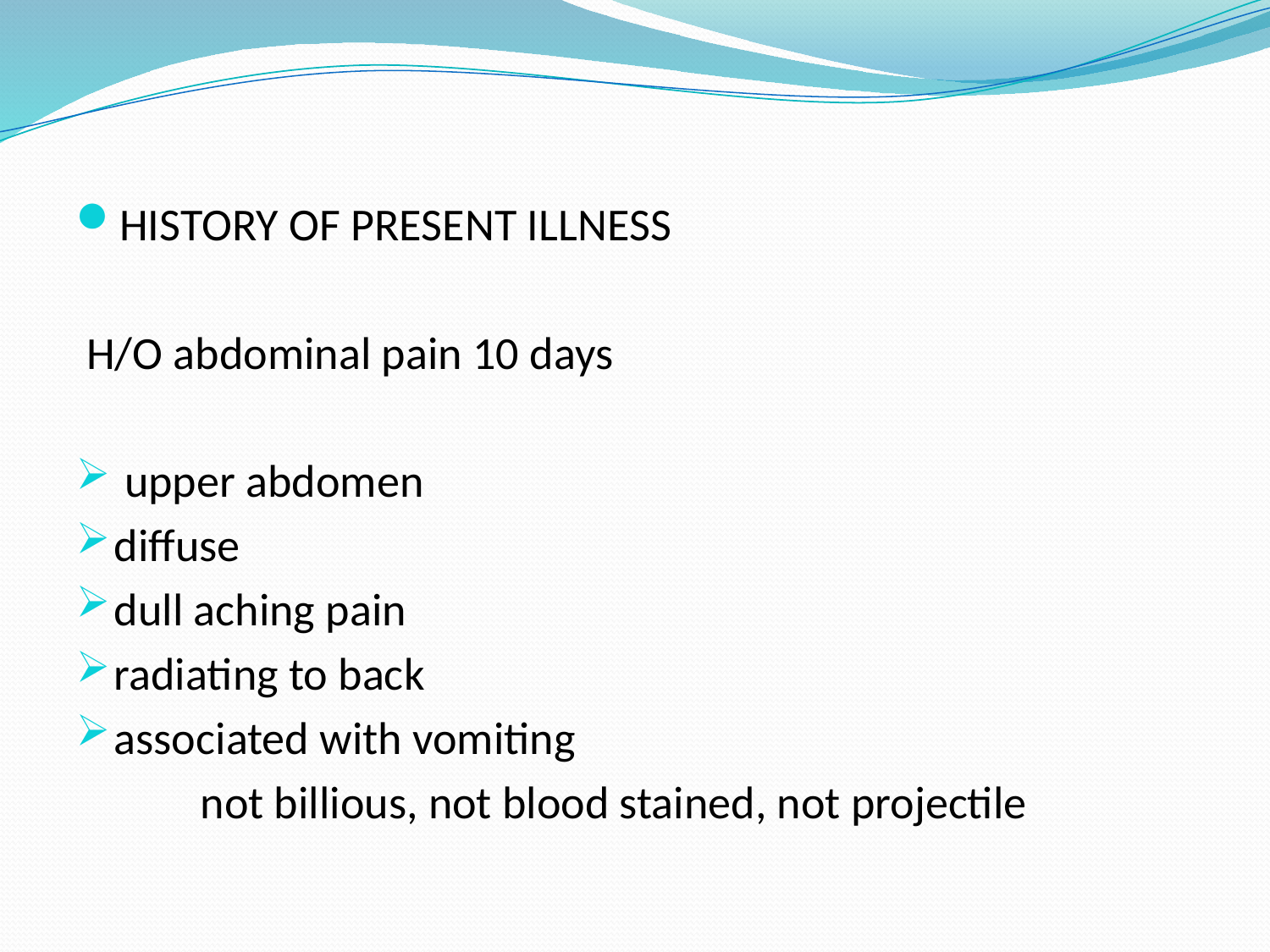

#
HISTORY OF PRESENT ILLNESS

 H/O abdominal pain 10 days

 upper abdomen
diffuse
dull aching pain
radiating to back
associated with vomiting
            not billious, not blood stained, not projectile